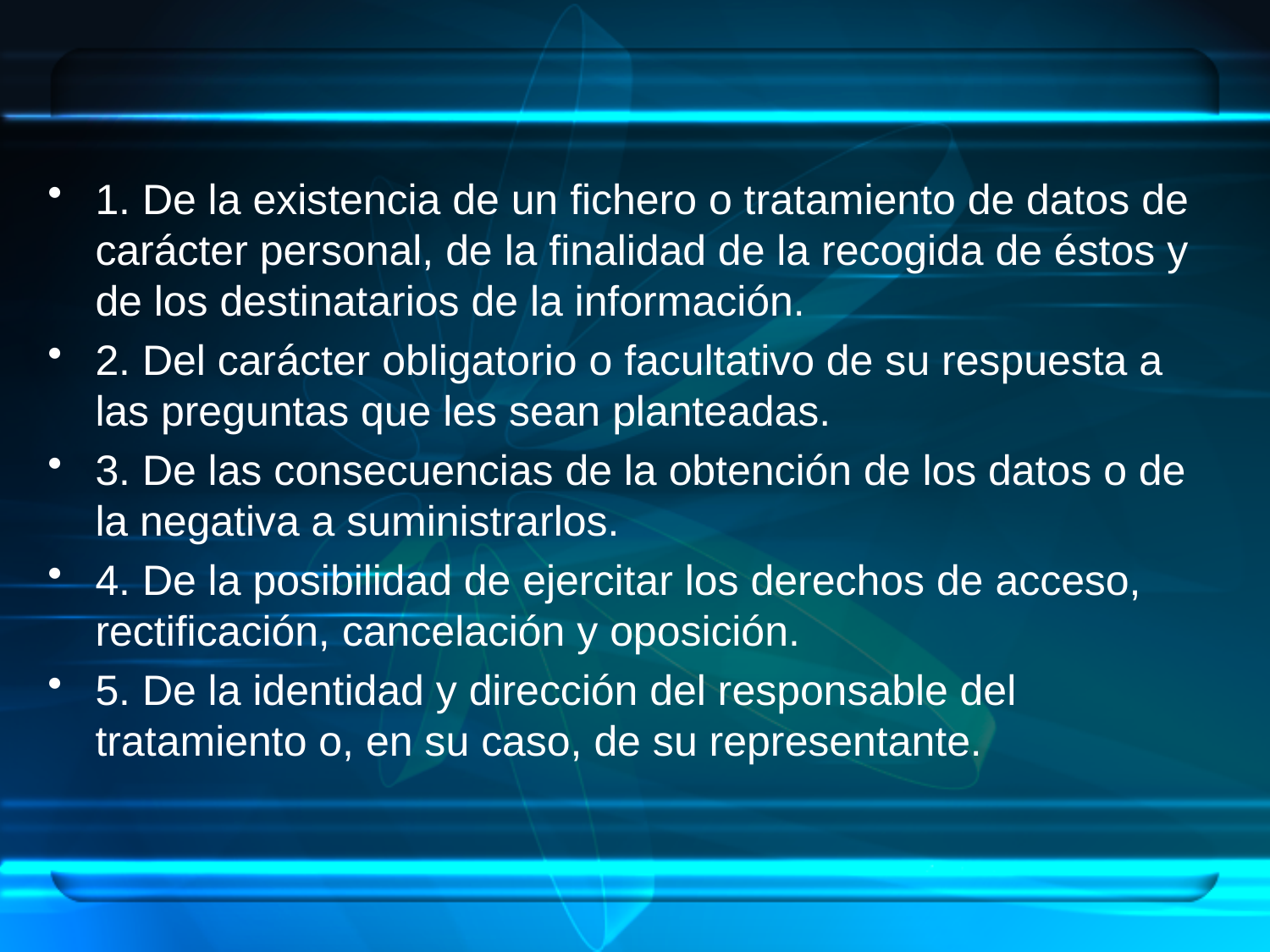

1. De la existencia de un fichero o tratamiento de datos de carácter personal, de la finalidad de la recogida de éstos y de los destinatarios de la información.
2. Del carácter obligatorio o facultativo de su respuesta a las preguntas que les sean planteadas.
3. De las consecuencias de la obtención de los datos o de la negativa a suministrarlos.
4. De la posibilidad de ejercitar los derechos de acceso, rectificación, cancelación y oposición.
5. De la identidad y dirección del responsable del tratamiento o, en su caso, de su representante.